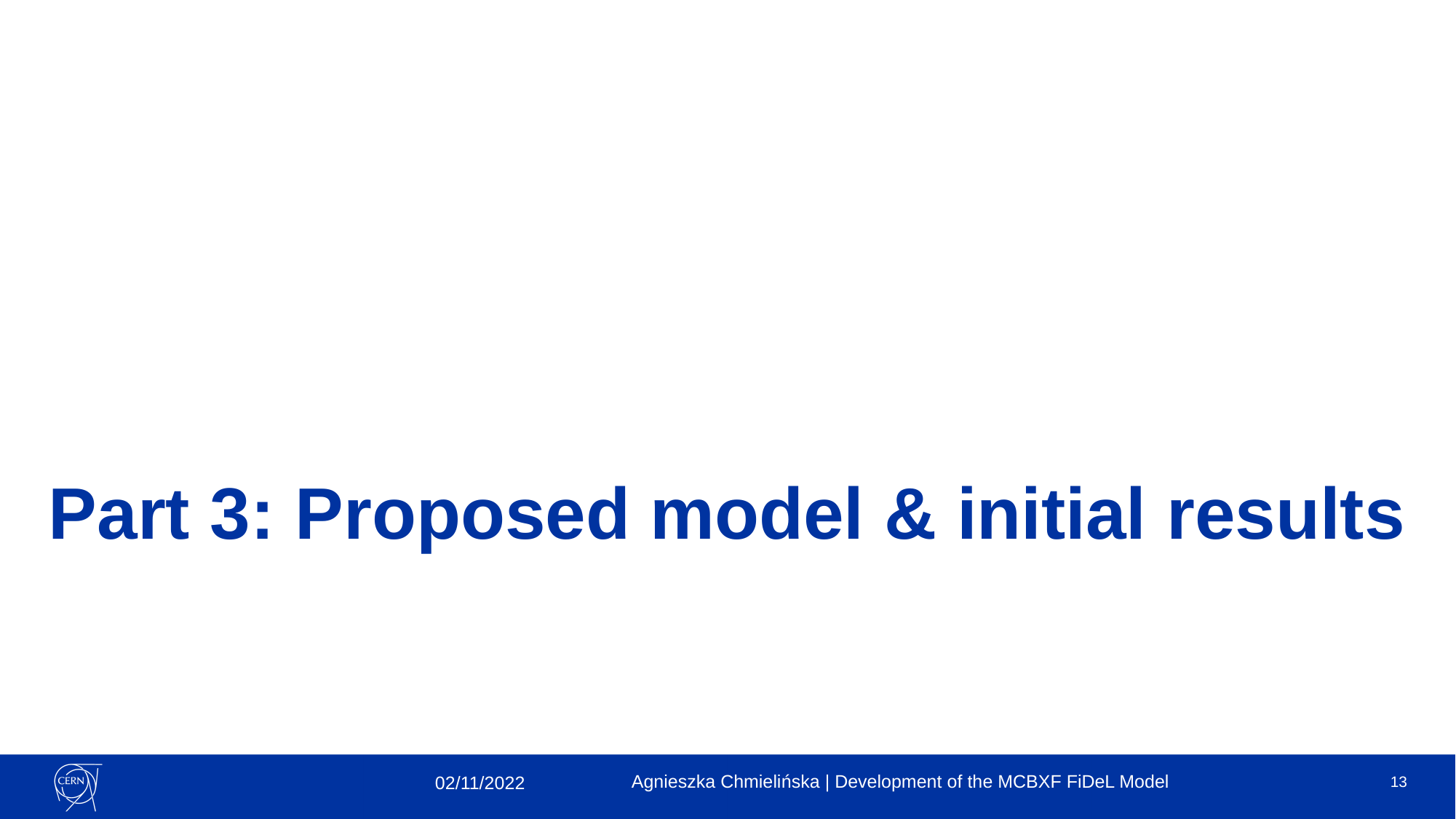

# Part 3: Proposed model & initial results
Agnieszka Chmielińska | Development of the MCBXF FiDeL Model
13
02/11/2022